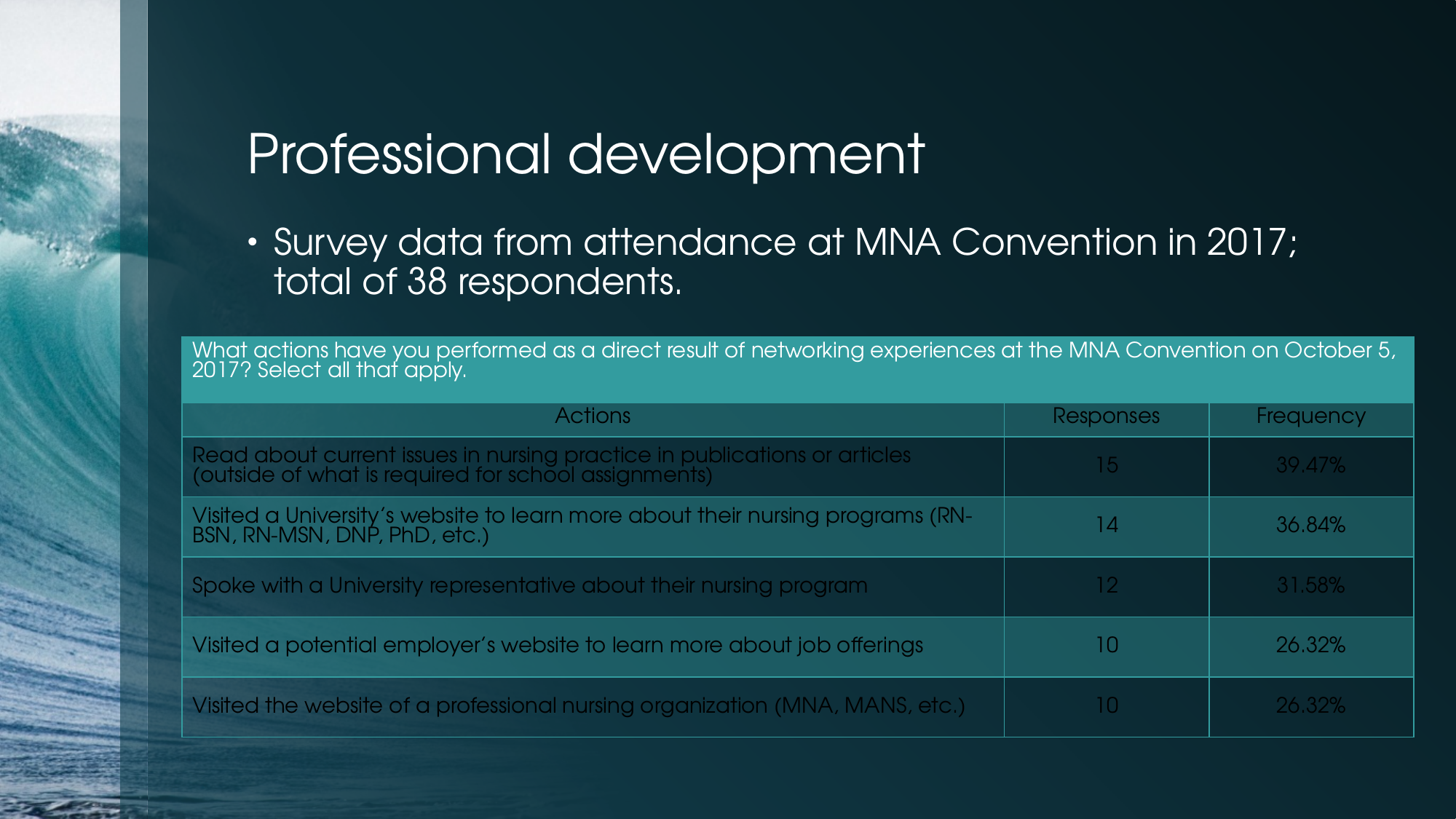

# Professional development
Survey data from attendance at MNA Convention in 2017; total of 38 respondents.

| What actions have you performed as a direct result of networking experiences at the MNA Convention on October 5, 2017? Select all that apply. |  |  |
| --- | --- | --- |
| Actions | Responses | Frequency |
| Read about current issues in nursing practice in publications or articles (outside of what is required for school assignments) | 15 | 39.47% |
| Visited a University’s website to learn more about their nursing programs (RN-BSN, RN-MSN, DNP, PhD, etc.) | 14 | 36.84% |
| Spoke with a University representative about their nursing program | 12 | 31.58% |
| Visited a potential employer’s website to learn more about job offerings | 10 | 26.32% |
| Visited the website of a professional nursing organization (MNA, MANS, etc.) | 10 | 26.32% |